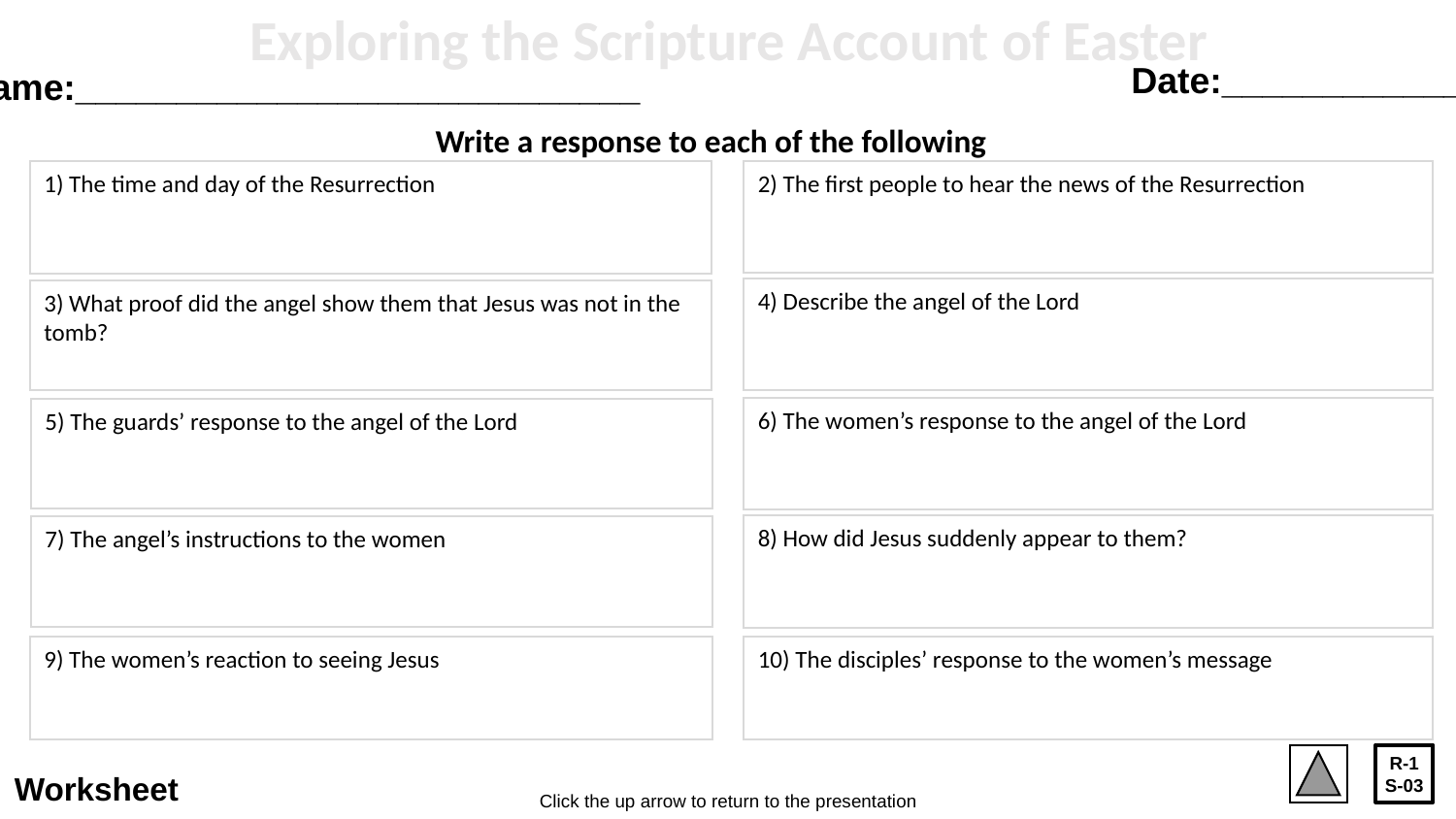

Exploring the Scripture Account of Easter
Date:____________
Name:____________________________
Write a response to each of the following
1) The time and day of the Resurrection
2) The first people to hear the news of the Resurrection
4) Describe the angel of the Lord
3) What proof did the angel show them that Jesus was not in the tomb?
6) The women’s response to the angel of the Lord
5) The guards’ response to the angel of the Lord
8) How did Jesus suddenly appear to them?
7) The angel’s instructions to the women
10) The disciples’ response to the women’s message
9) The women’s reaction to seeing Jesus

R-1
S-03
Worksheet
Click the up arrow to return to the presentation